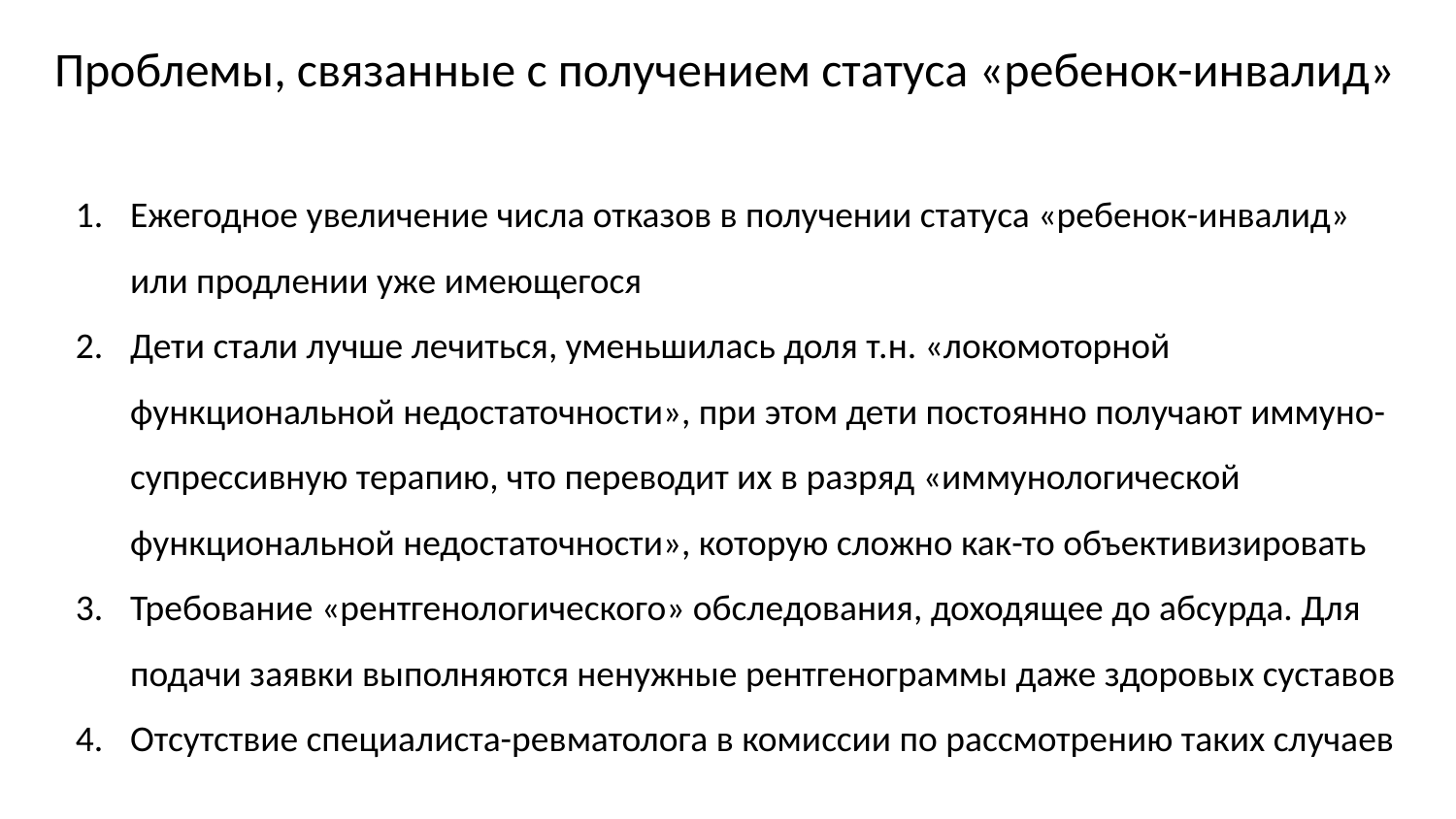

Проблемы, связанные с получением статуса «ребенок-инвалид»
Ежегодное увеличение числа отказов в получении статуса «ребенок-инвалид» или продлении уже имеющегося
Дети стали лучше лечиться, уменьшилась доля т.н. «локомоторной функциональной недостаточности», при этом дети постоянно получают иммуно-супрессивную терапию, что переводит их в разряд «иммунологической функциональной недостаточности», которую сложно как-то объективизировать
Требование «рентгенологического» обследования, доходящее до абсурда. Для подачи заявки выполняются ненужные рентгенограммы даже здоровых суставов
Отсутствие специалиста-ревматолога в комиссии по рассмотрению таких случаев